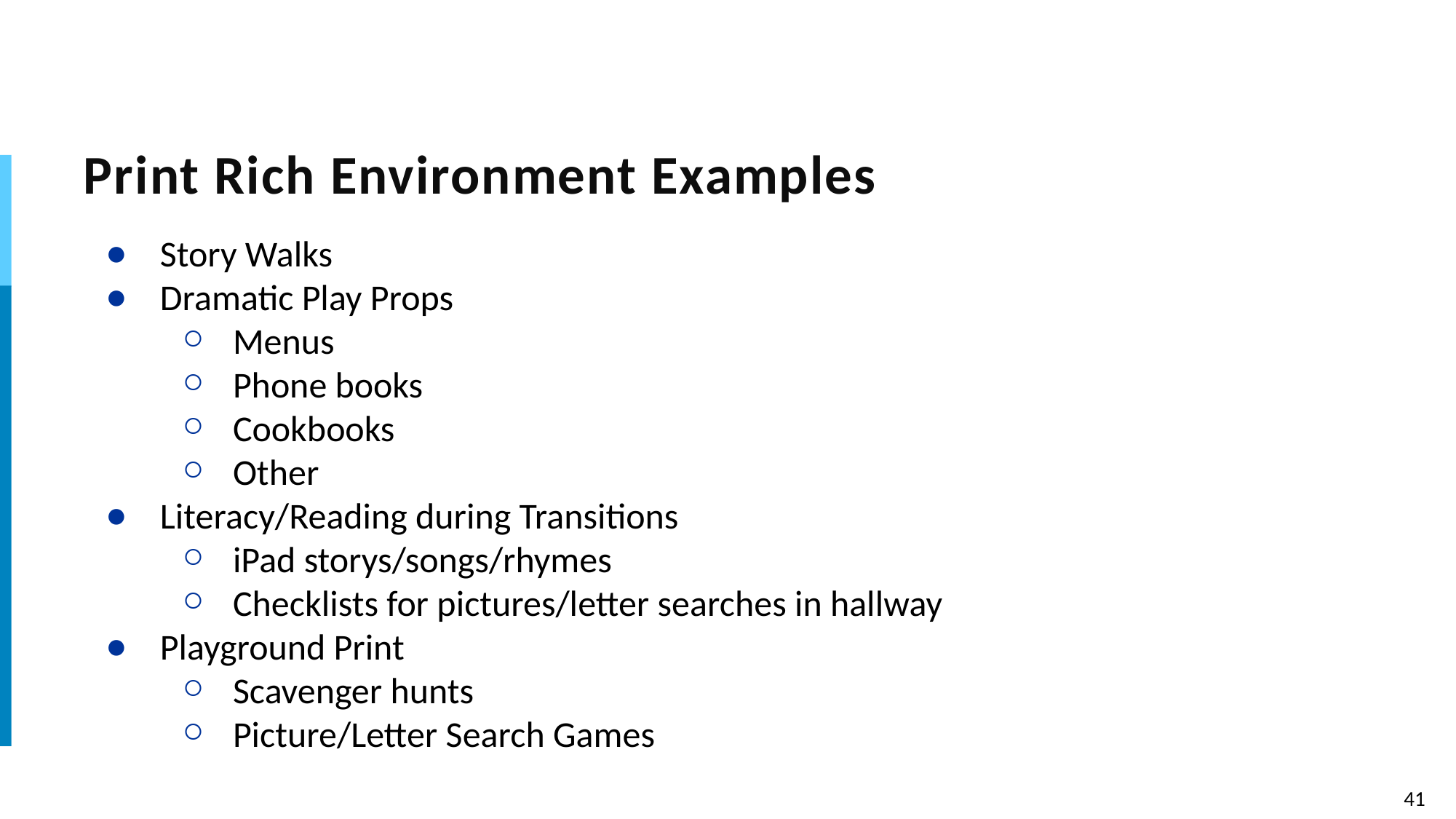

# Print Rich Environment Examples
Story Walks
Dramatic Play Props
Menus
Phone books
Cookbooks
Other
Literacy/Reading during Transitions
iPad storys/songs/rhymes
Checklists for pictures/letter searches in hallway
Playground Print
Scavenger hunts
Picture/Letter Search Games